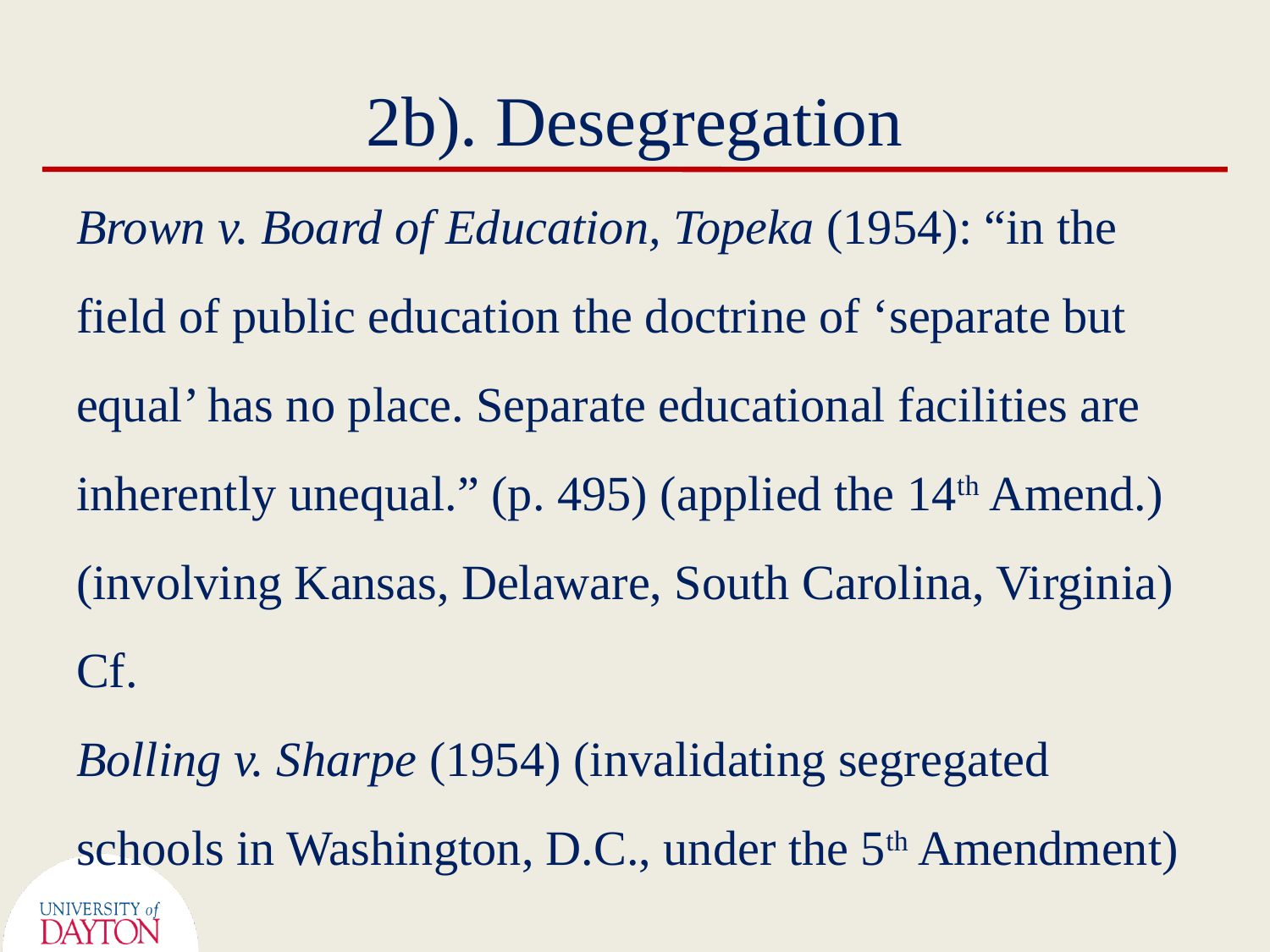

# 2b). Desegregation
Brown v. Board of Education, Topeka (1954): “in the field of public education the doctrine of ‘separate but equal’ has no place. Separate educational facilities are inherently unequal.” (p. 495) (applied the 14th Amend.)
(involving Kansas, Delaware, South Carolina, Virginia)
Cf.
Bolling v. Sharpe (1954) (invalidating segregated schools in Washington, D.C., under the 5th Amendment)